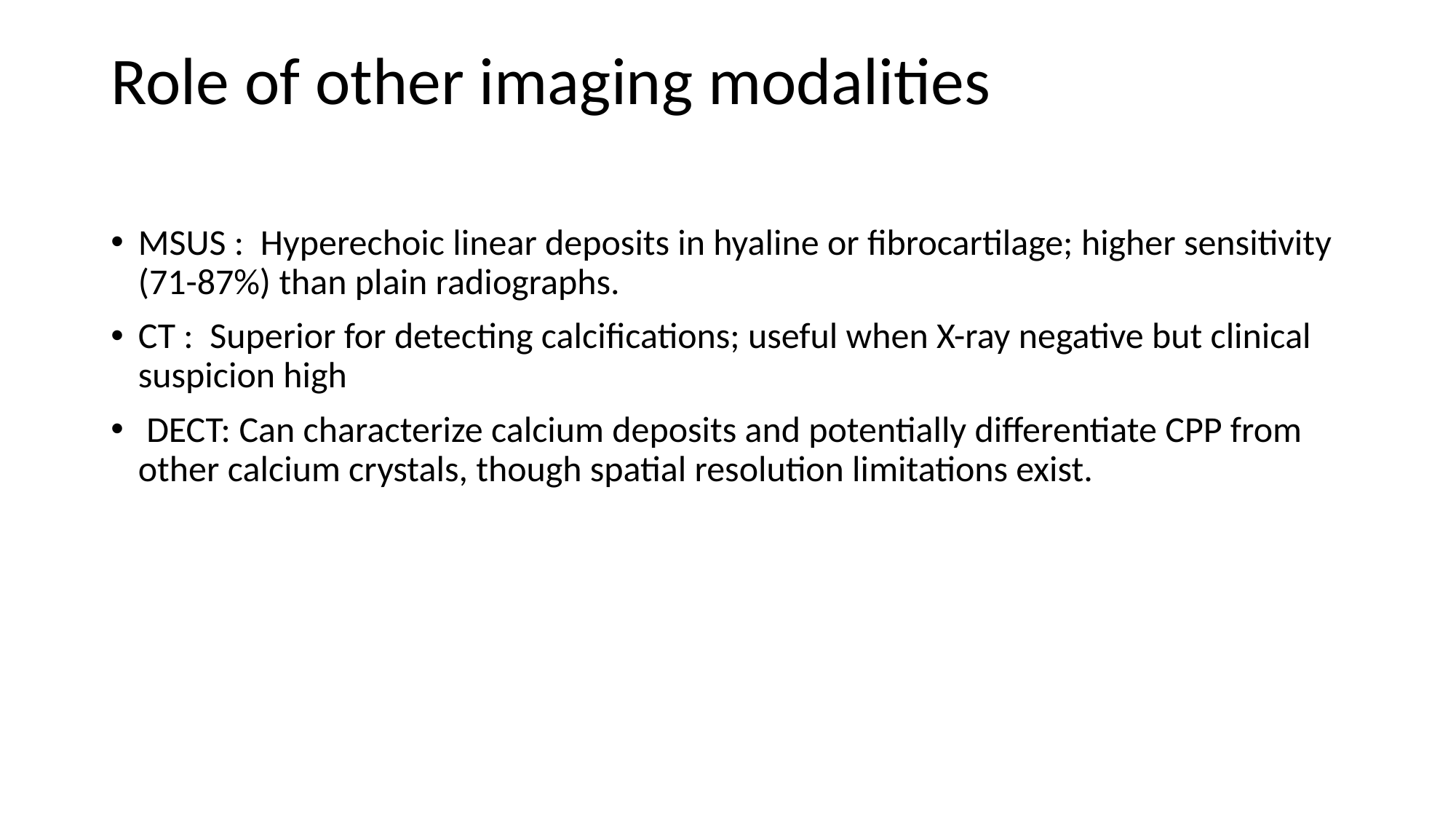

# Role of other imaging modalities
MSUS :  Hyperechoic linear deposits in hyaline or fibrocartilage; higher sensitivity (71-87%) than plain radiographs.
CT :  Superior for detecting calcifications; useful when X-ray negative but clinical suspicion high
 DECT: Can characterize calcium deposits and potentially differentiate CPP from other calcium crystals, though spatial resolution limitations exist.